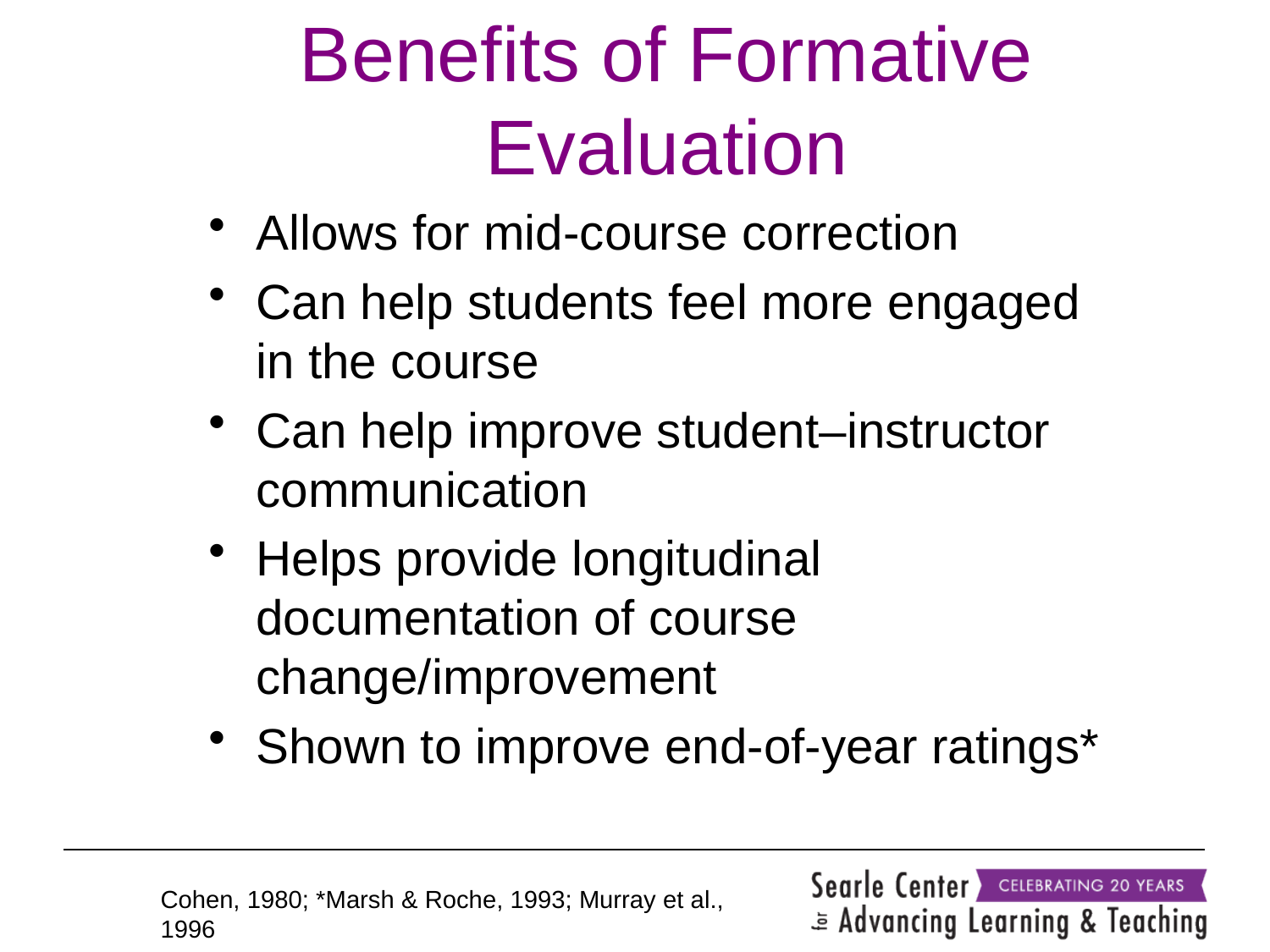

# Benefits of Formative Evaluation
Allows for mid-course correction
Can help students feel more engaged in the course
Can help improve student–instructor communication
Helps provide longitudinal documentation of course change/improvement
Shown to improve end-of-year ratings*

Cohen, 1980; *Marsh & Roche, 1993; Murray et al., 1996